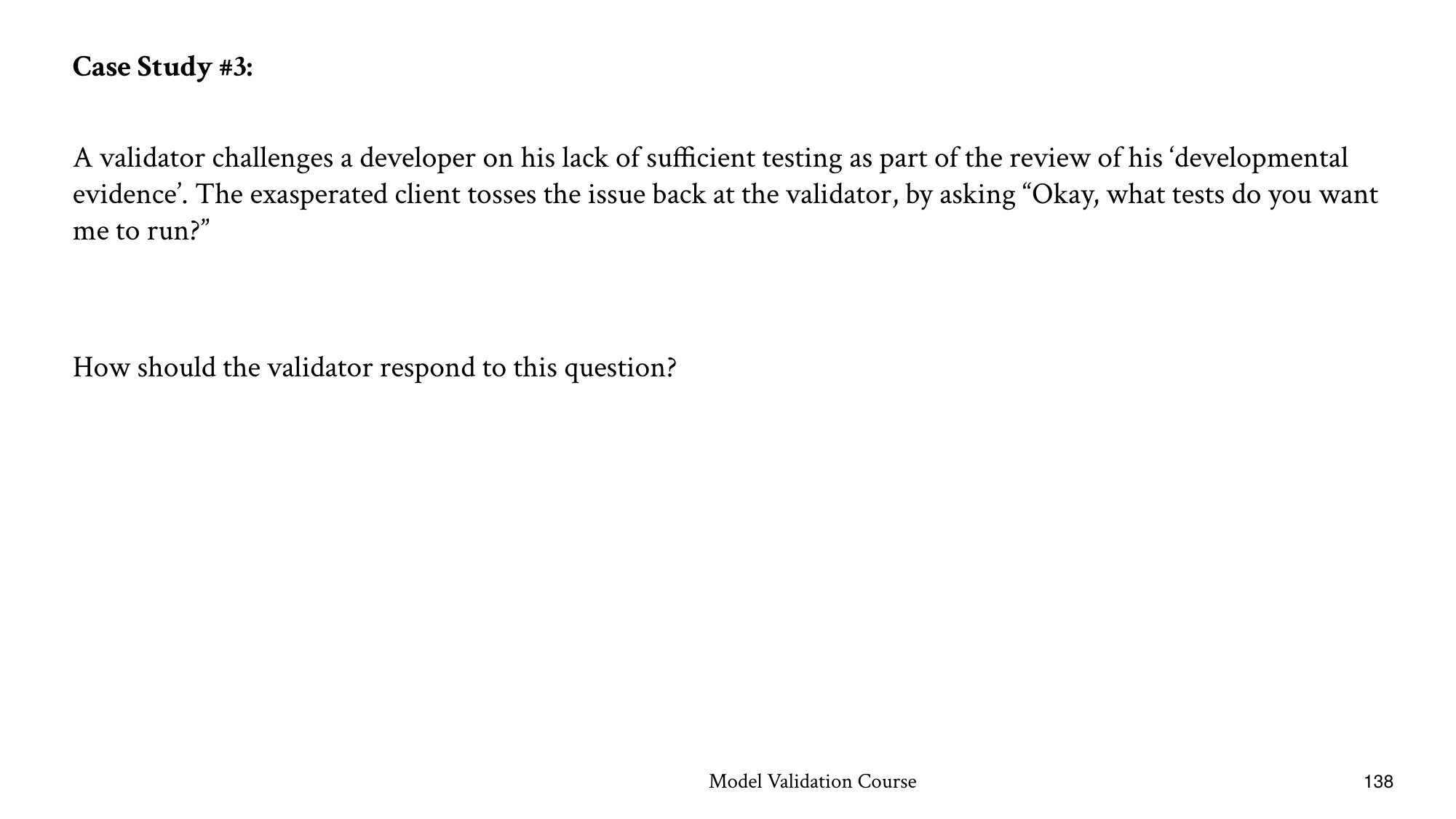

Case Study #3:

A validator challenges a developer on his lack of sufficient testing as part of the review of his ‘developmental evidence’. The exasperated client tosses the issue back at the validator, by asking “Okay, what tests do you want me to run?”

How should the validator respond to this question?
Model Validation Course					138